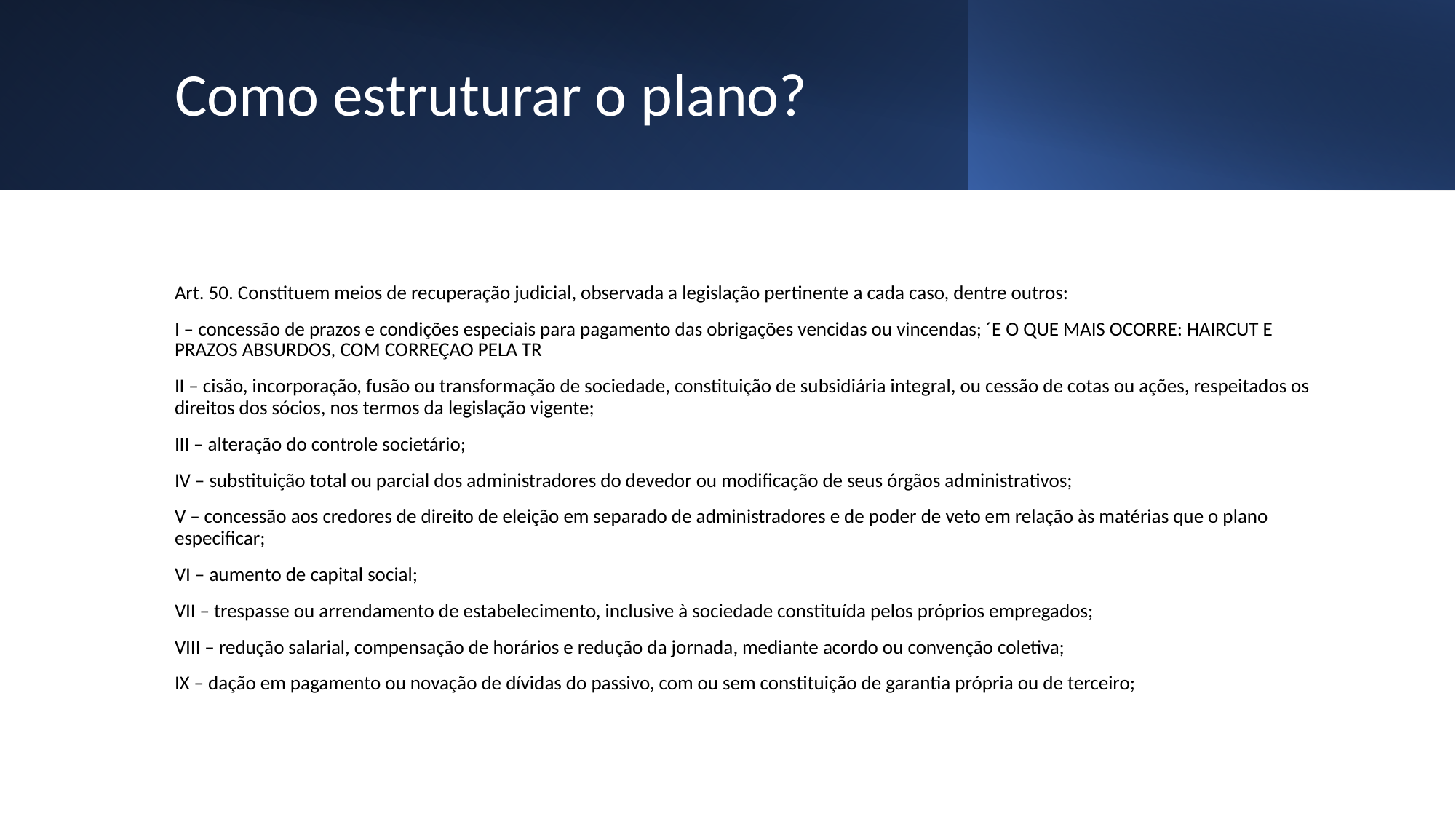

# Como estruturar o plano?
Art. 50. Constituem meios de recuperação judicial, observada a legislação pertinente a cada caso, dentre outros:
I – concessão de prazos e condições especiais para pagamento das obrigações vencidas ou vincendas; ´E O QUE MAIS OCORRE: HAIRCUT E PRAZOS ABSURDOS, COM CORREÇAO PELA TR
II – cisão, incorporação, fusão ou transformação de sociedade, constituição de subsidiária integral, ou cessão de cotas ou ações, respeitados os direitos dos sócios, nos termos da legislação vigente;
III – alteração do controle societário;
IV – substituição total ou parcial dos administradores do devedor ou modificação de seus órgãos administrativos;
V – concessão aos credores de direito de eleição em separado de administradores e de poder de veto em relação às matérias que o plano especificar;
VI – aumento de capital social;
VII – trespasse ou arrendamento de estabelecimento, inclusive à sociedade constituída pelos próprios empregados;
VIII – redução salarial, compensação de horários e redução da jornada, mediante acordo ou convenção coletiva;
IX – dação em pagamento ou novação de dívidas do passivo, com ou sem constituição de garantia própria ou de terceiro;